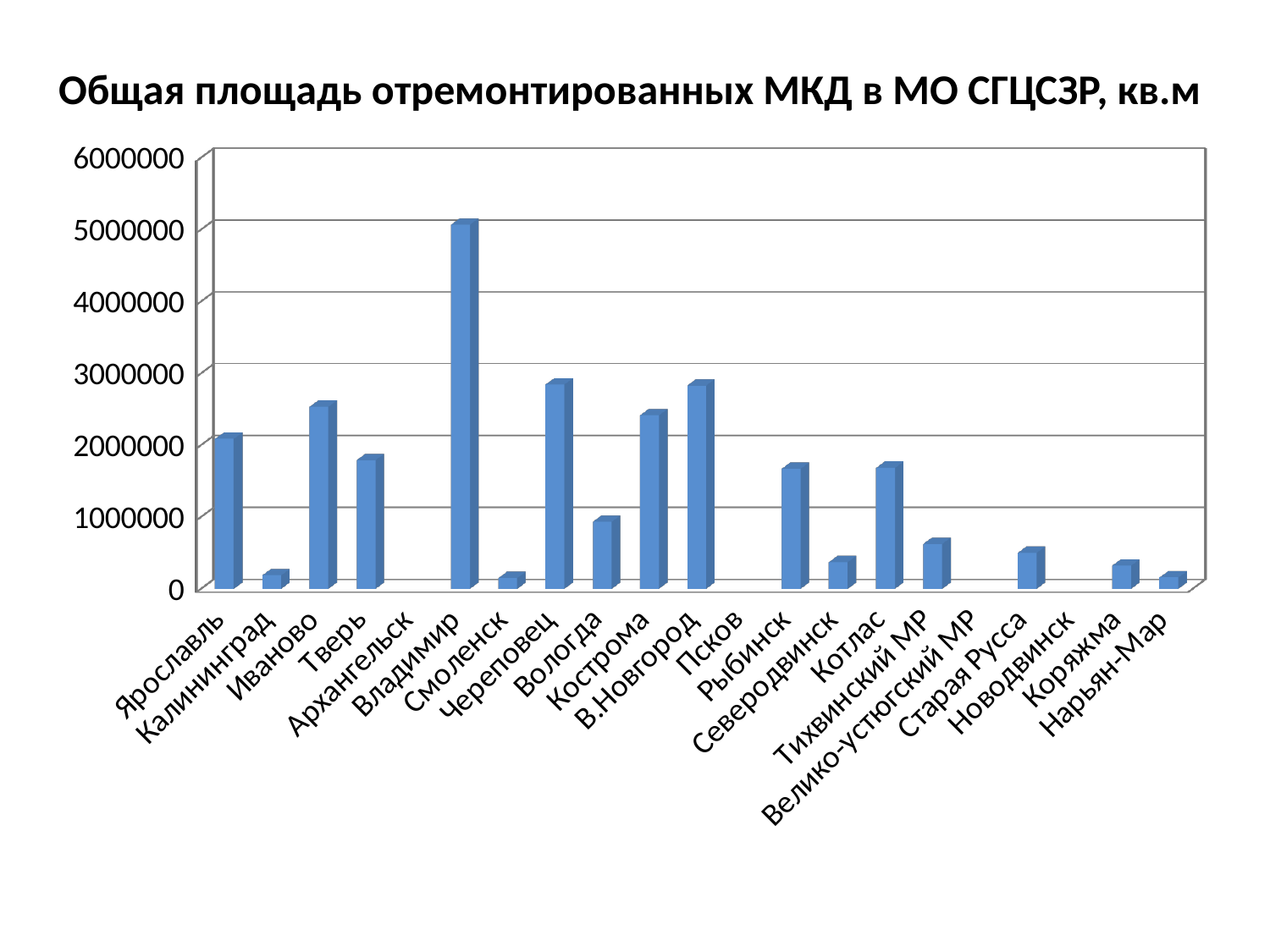

# Общая площадь отремонтированных МКД в МО СГЦСЗР, кв.м

[unsupported chart]